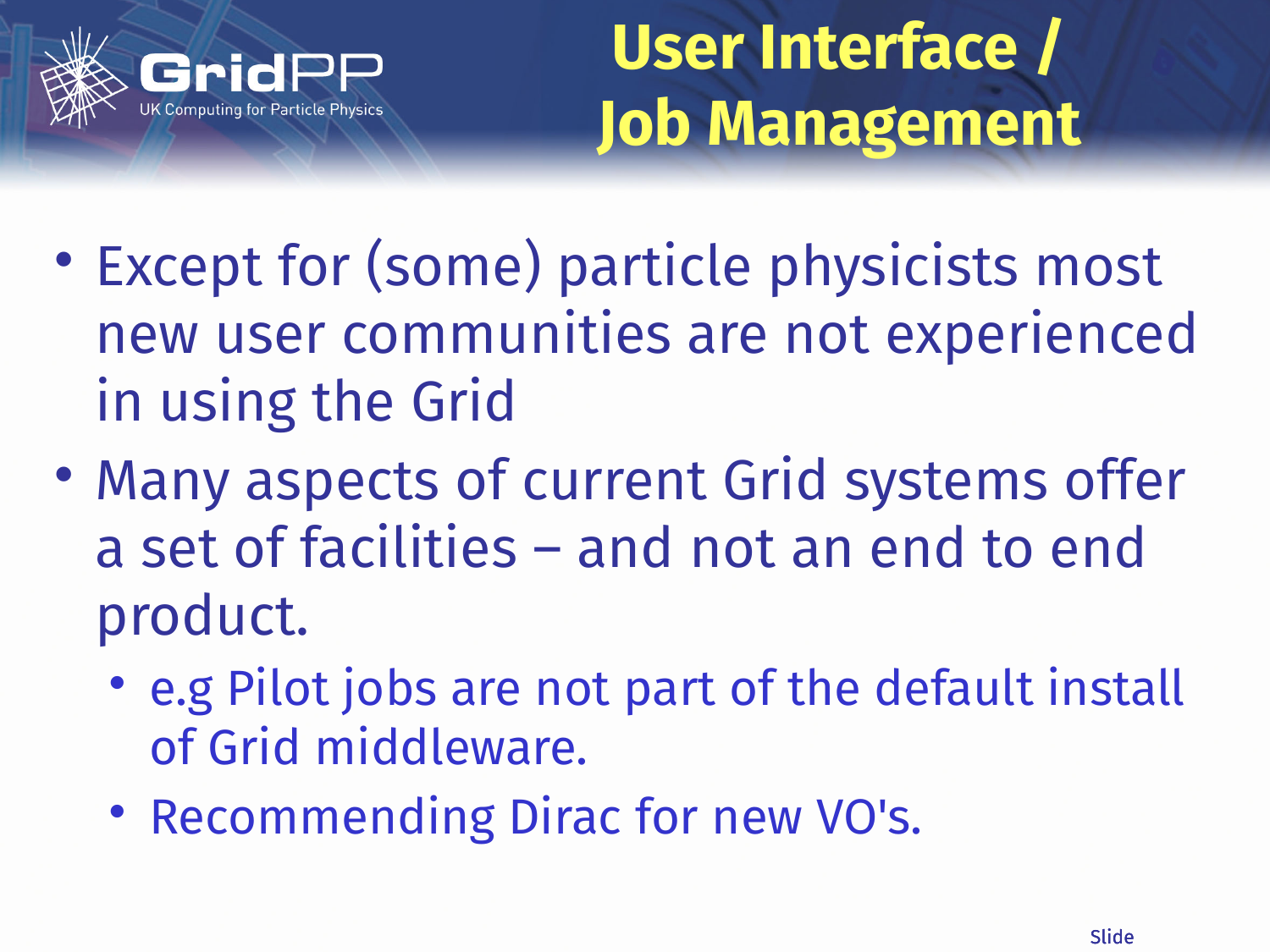

# User Interface / Job Management
Except for (some) particle physicists most new user communities are not experienced in using the Grid
Many aspects of current Grid systems offer a set of facilities – and not an end to end product.
e.g Pilot jobs are not part of the default install of Grid middleware.
Recommending Dirac for new VO's.